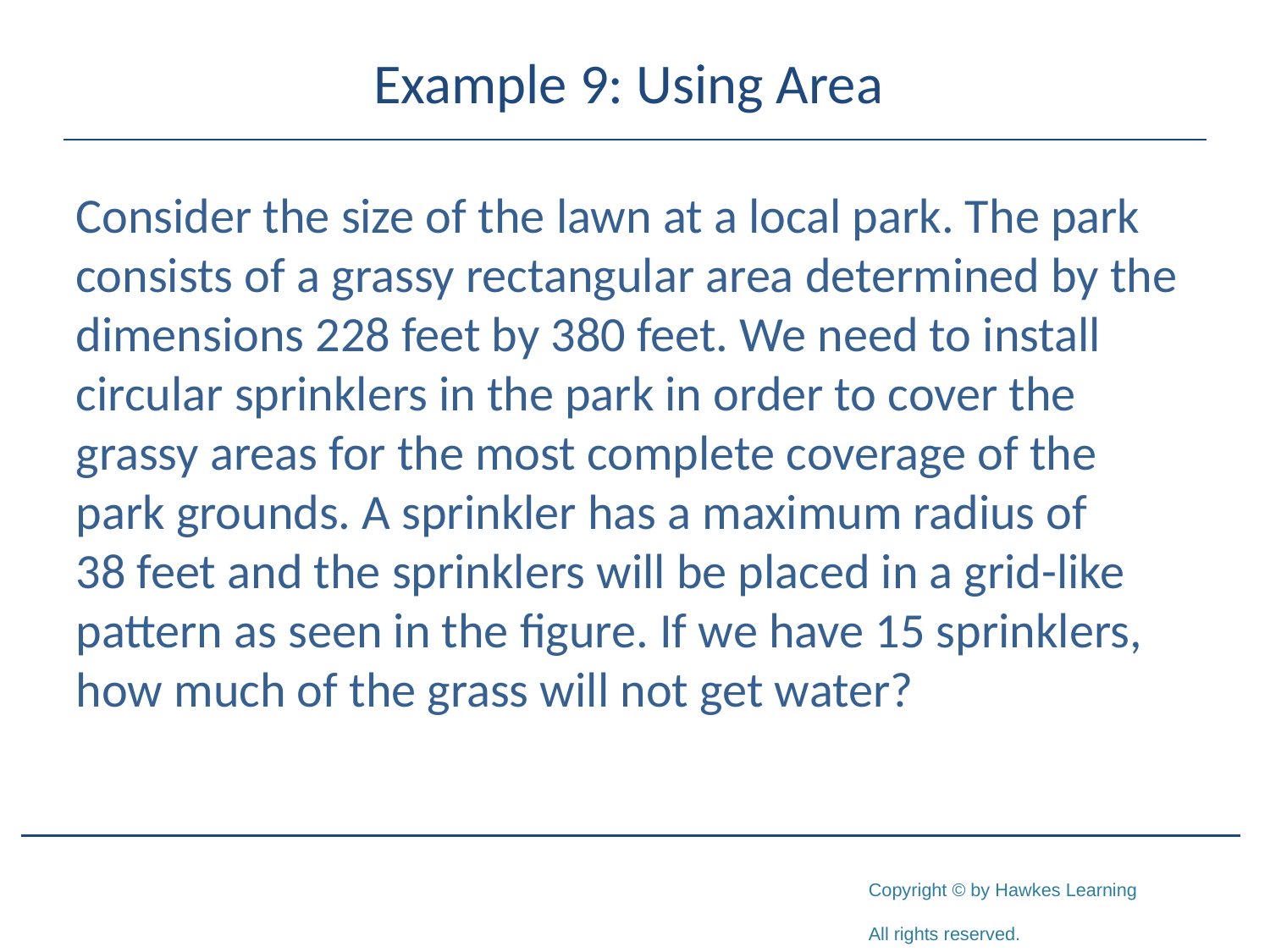

# Example 9: Using Area
Consider the size of the lawn at a local park. The park consists of a grassy rectangular area determined by the dimensions 228 feet by 380 feet. We need to install circular sprinklers in the park in order to cover the grassy areas for the most complete coverage of the park grounds. A sprinkler has a maximum radius of
38 feet and the sprinklers will be placed in a grid-like pattern as seen in the figure. If we have 15 sprinklers, how much of the grass will not get water?